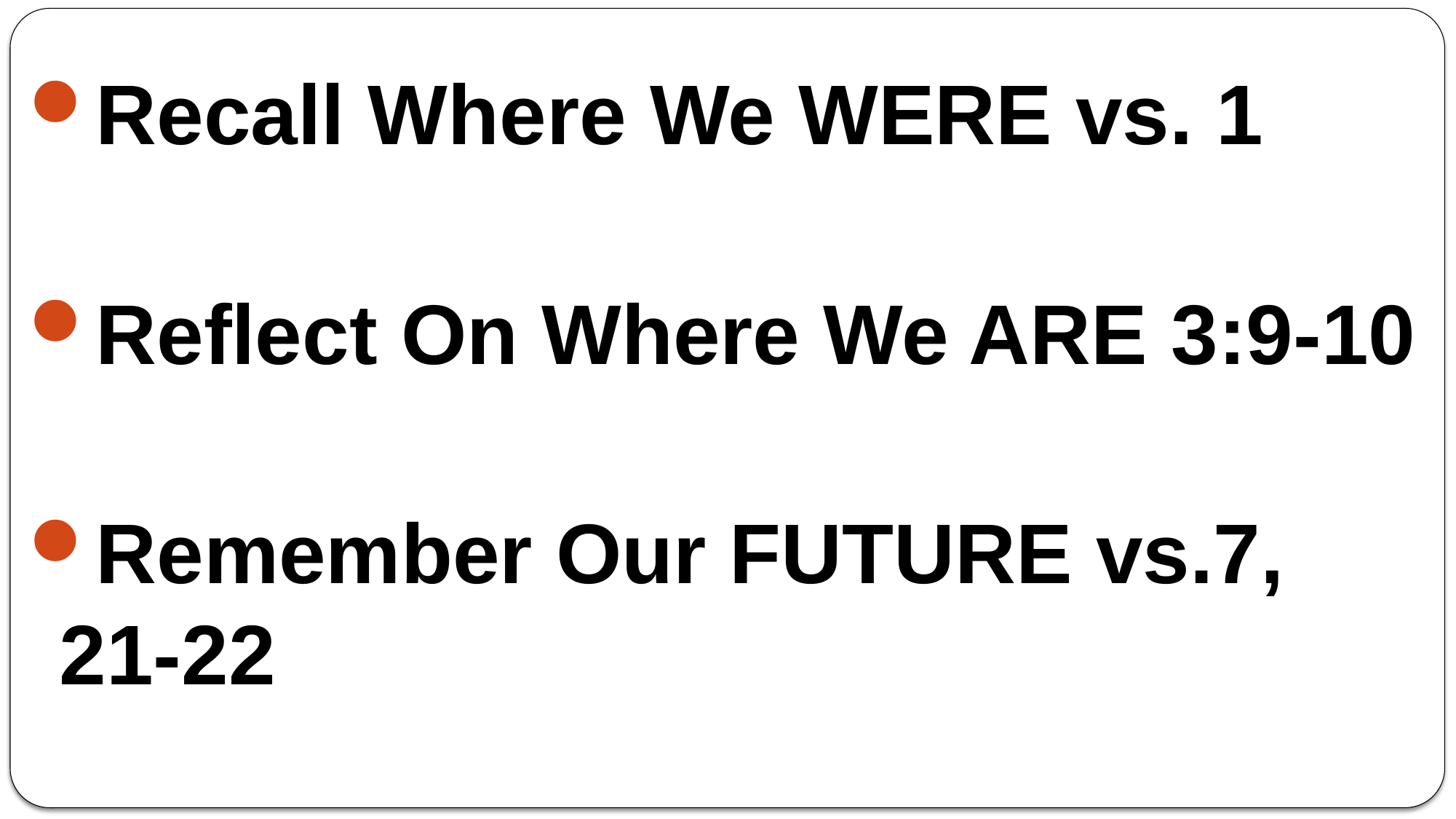

Recall Where We WERE vs. 1

Reflect On Where We ARE 3:9-10

Remember Our FUTURE vs.7, 21-22